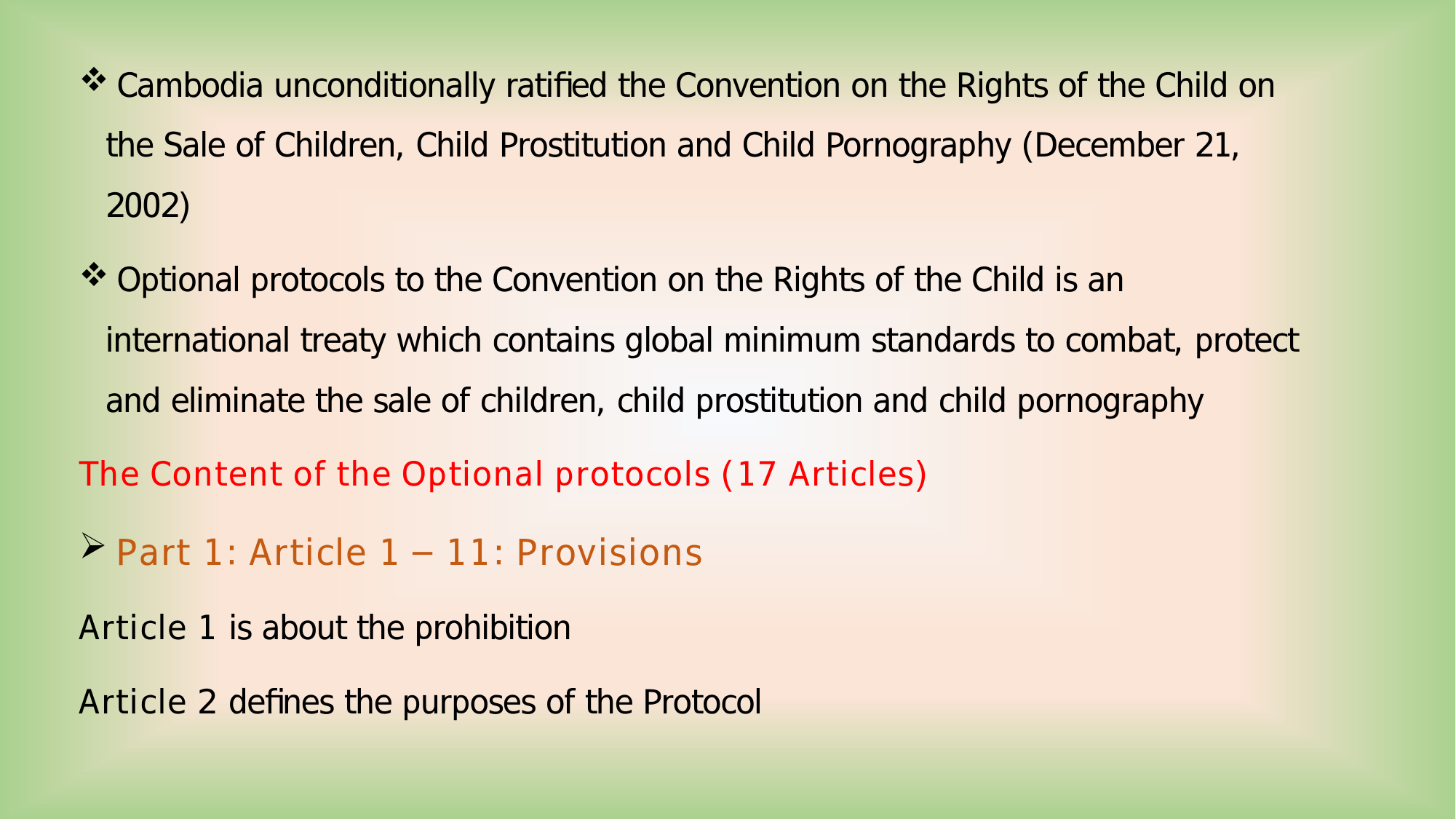

Cambodia unconditionally ratified the Convention on the Rights of the Child on the Sale of Children, Child Prostitution and Child Pornography (December 21, 2002)
 Optional protocols to the Convention on the Rights of the Child is an international treaty which contains global minimum standards to combat, protect and eliminate the sale of children, child prostitution and child pornography
The Content of the Optional protocols (17 Articles)
 Part 1: Article 1 – 11: Provisions
Article 1 is about the prohibition
Article 2 defines the purposes of the Protocol